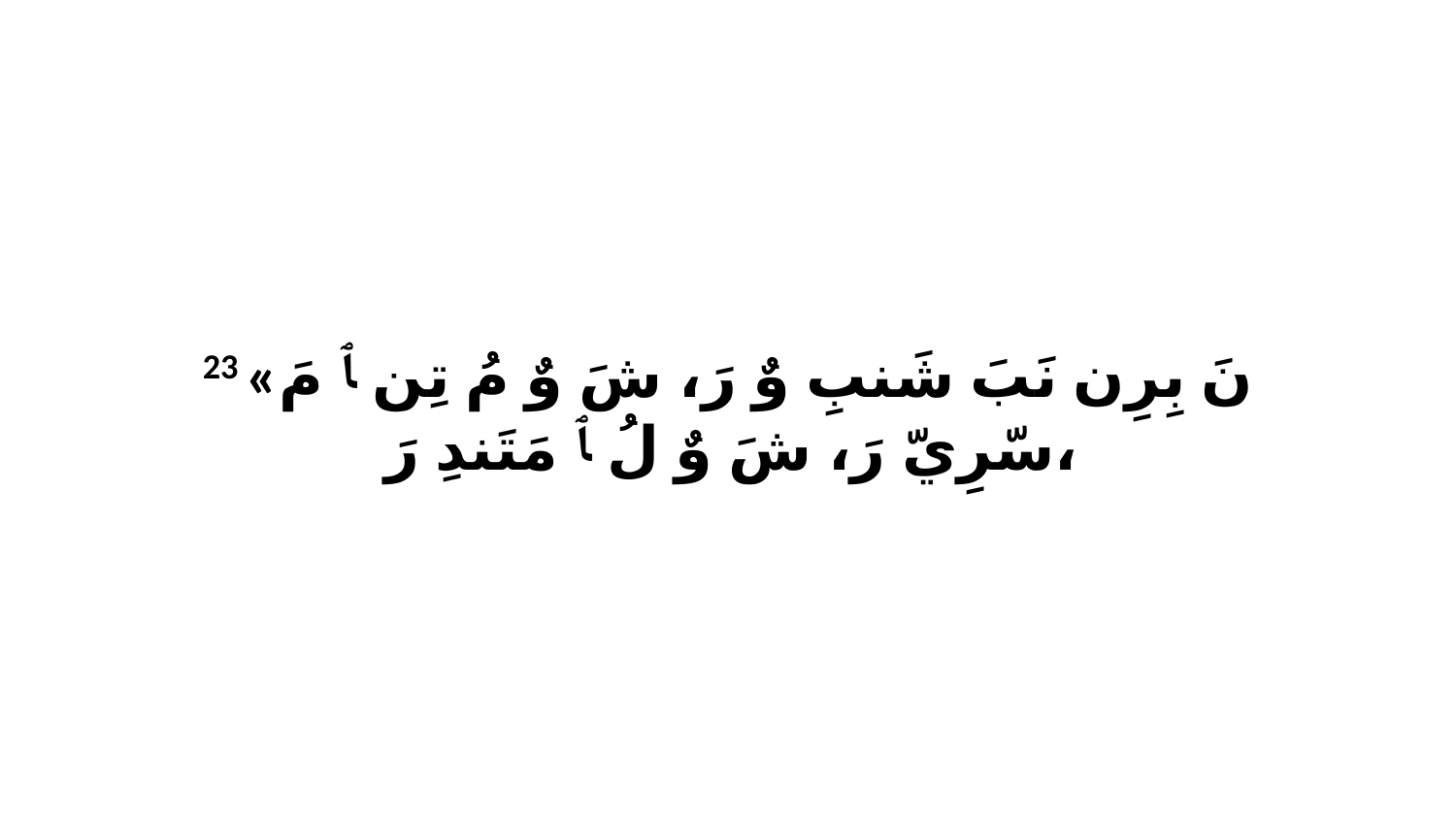

23 «نَ بِرِن نَبَ شَنبِ وٌ رَ، شَ وٌ مُ تِن ﭑ مَ سّرِيّ رَ، شَ وٌ لُ ﭑ مَتَندِ رَ،